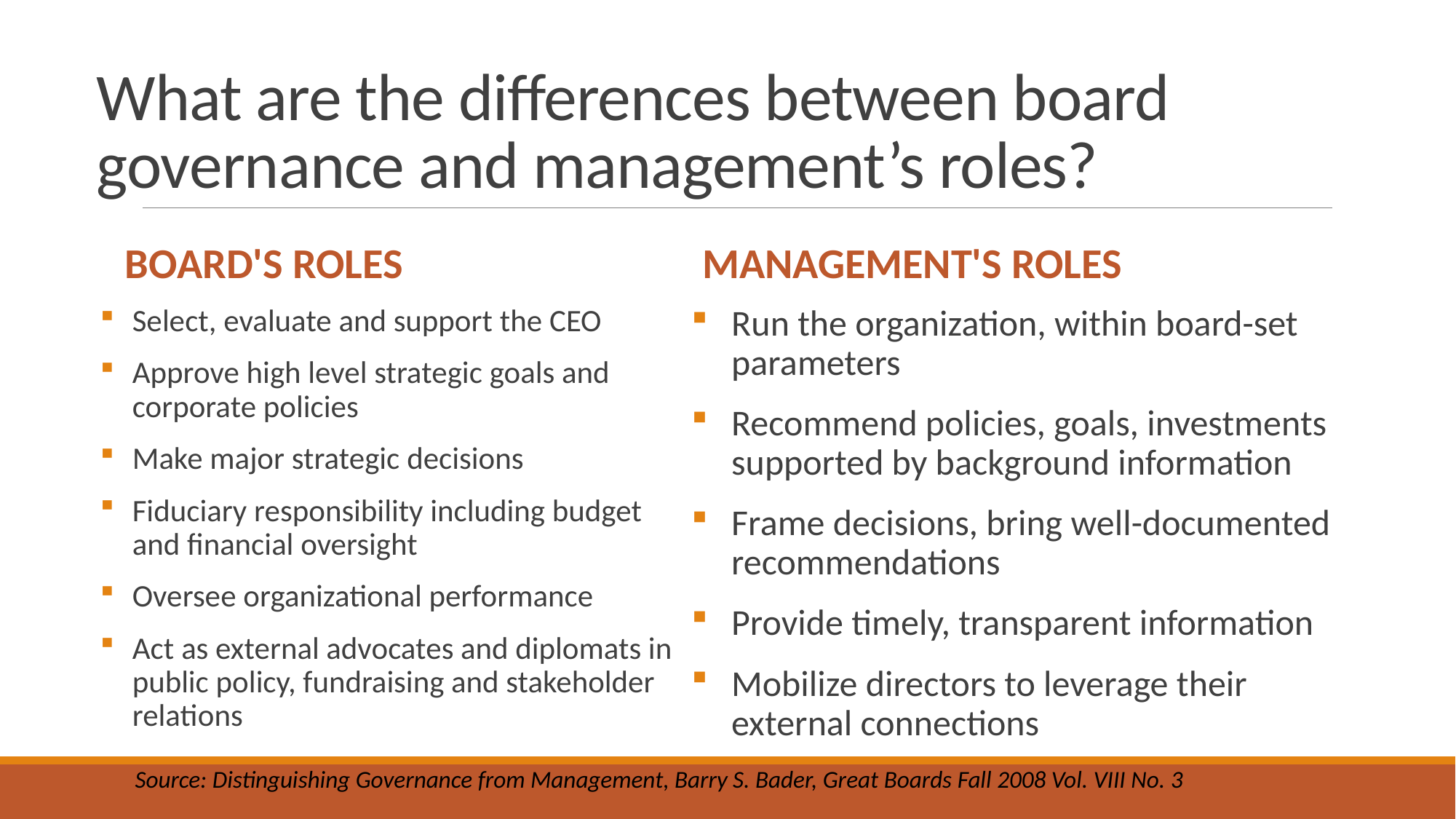

# What are the differences between board governance and management’s roles?
Board's Roles
Management's Roles
Select, evaluate and support the CEO
Approve high level strategic goals and corporate policies
Make major strategic decisions
Fiduciary responsibility including budget and financial oversight
Oversee organizational performance
Act as external advocates and diplomats in public policy, fundraising and stakeholder relations
Run the organization, within board-set parameters
Recommend policies, goals, investments supported by background information
Frame decisions, bring well-documented recommendations
Provide timely, transparent information
Mobilize directors to leverage their external connections
Source: Distinguishing Governance from Management, Barry S. Bader, Great Boards Fall 2008 Vol. VIII No. 3